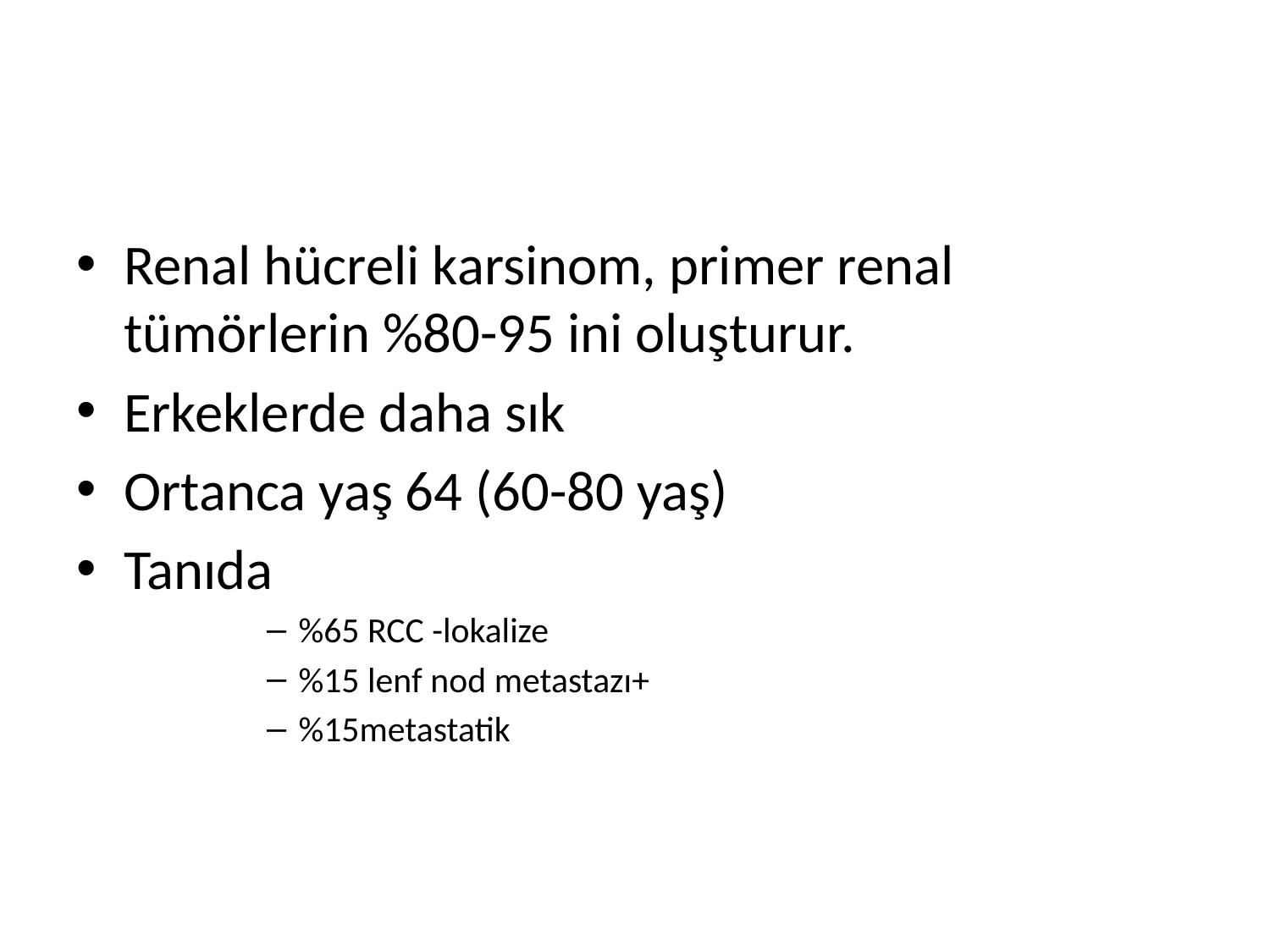

#
Renal hücreli karsinom, primer renal tümörlerin %80-95 ini oluşturur.
Erkeklerde daha sık
Ortanca yaş 64 (60-80 yaş)
Tanıda
%65 RCC -lokalize
%15 lenf nod metastazı+
%15metastatik